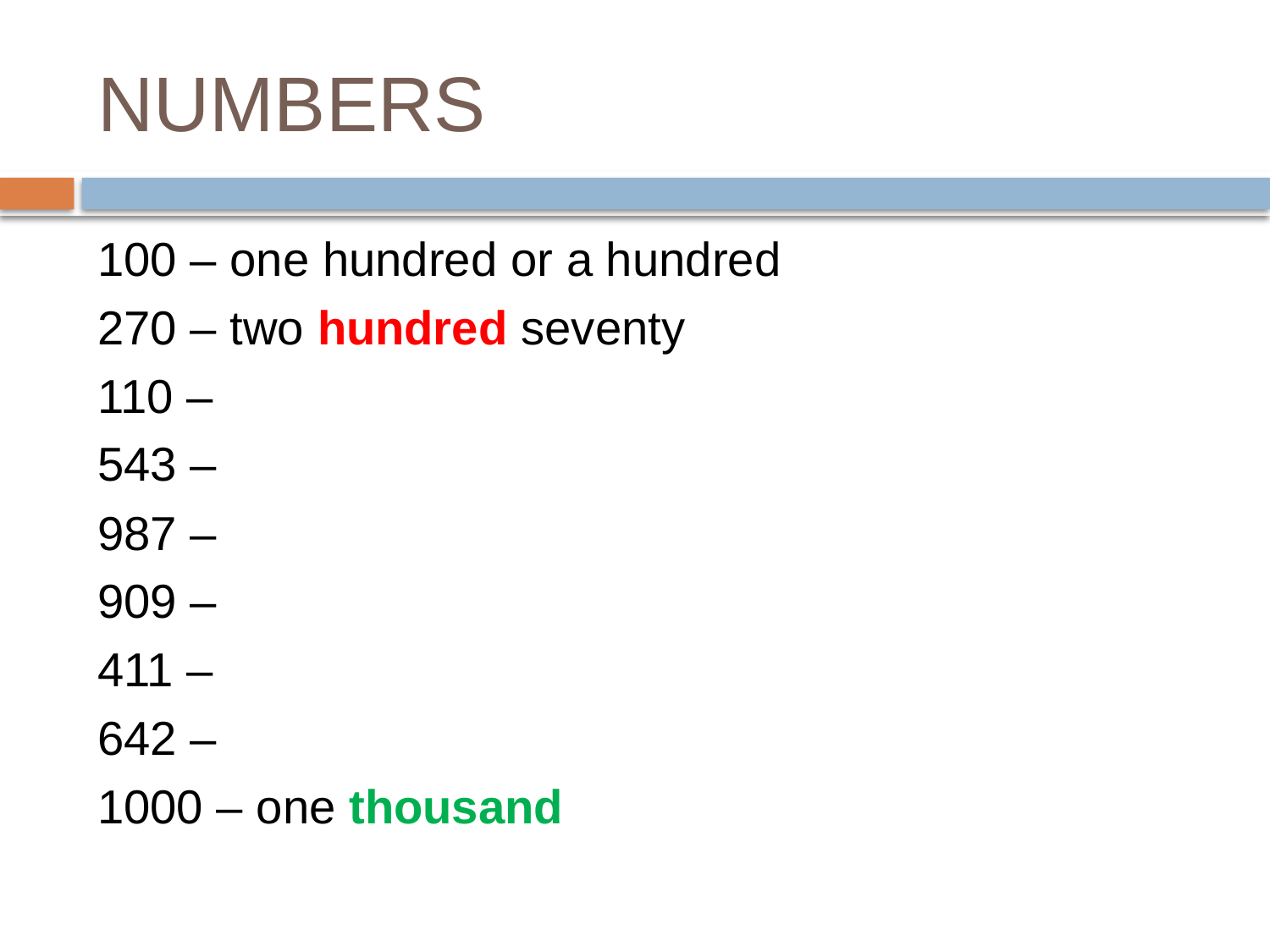

# NUMBERS
100 – one hundred or a hundred
270 – two hundred seventy
110 –
543 –
987 –
909 –
411 –
642 –
1000 – one thousand